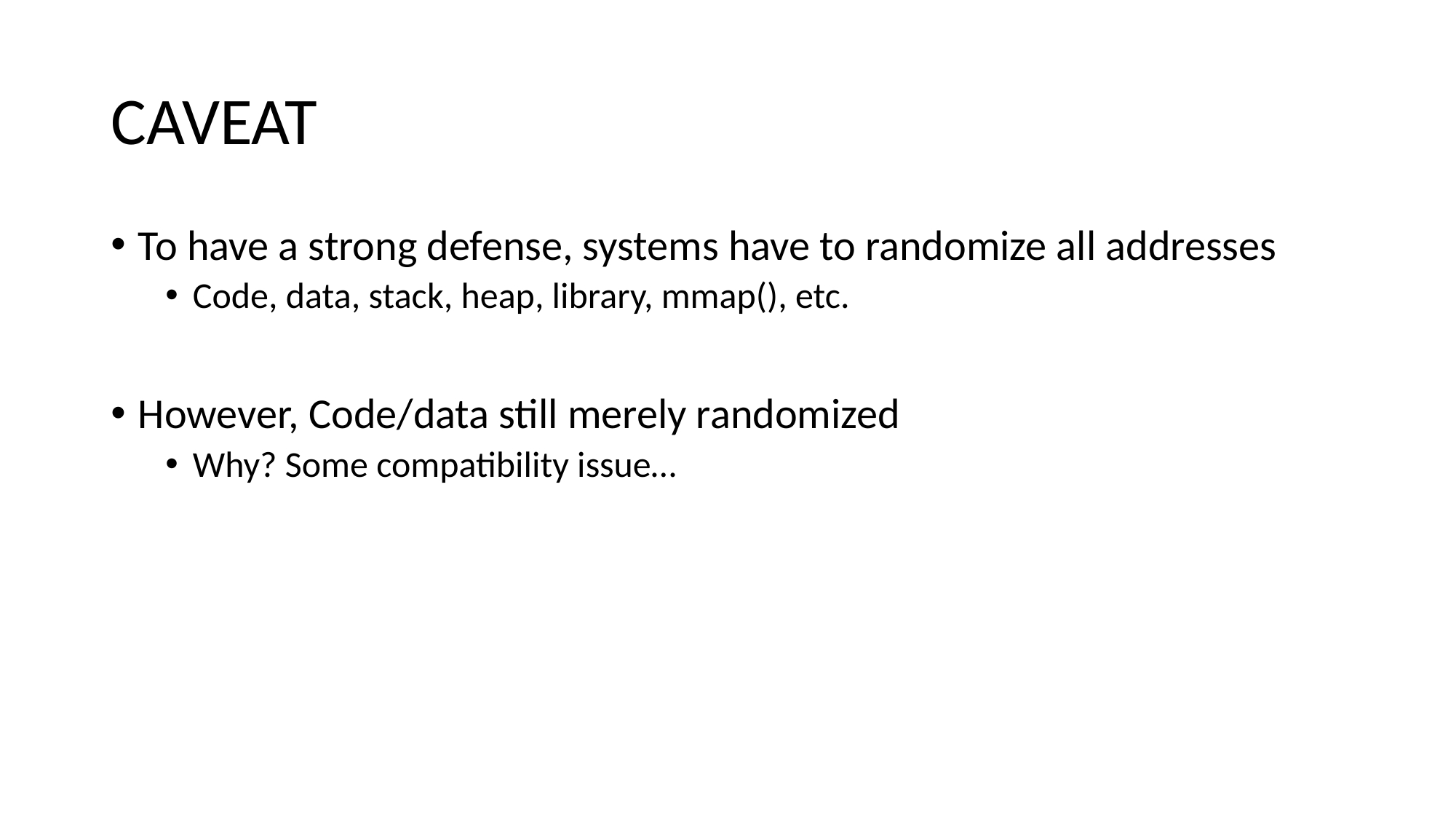

# CAVEAT
To have a strong defense, systems have to randomize all addresses
Code, data, stack, heap, library, mmap(), etc.

However, Code/data still merely randomized
Why? Some compatibility issue…